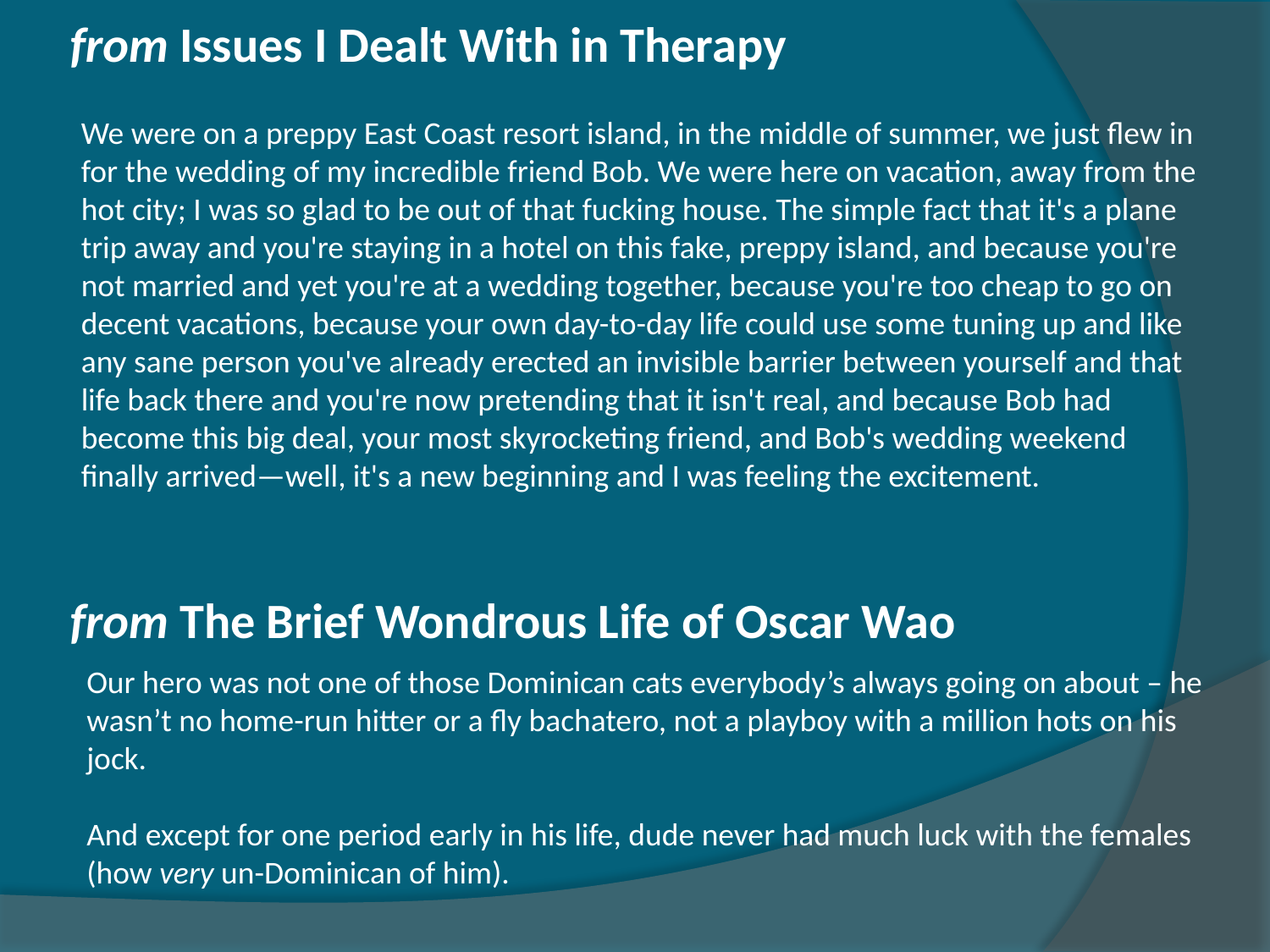

# from Issues I Dealt With in Therapy
We were on a preppy East Coast resort island, in the middle of summer, we just flew in for the wedding of my incredible friend Bob. We were here on vacation, away from the hot city; I was so glad to be out of that fucking house. The simple fact that it's a plane trip away and you're staying in a hotel on this fake, preppy island, and because you're not married and yet you're at a wedding together, because you're too cheap to go on decent vacations, because your own day-to-day life could use some tuning up and like any sane person you've already erected an invisible barrier between yourself and that life back there and you're now pretending that it isn't real, and because Bob had become this big deal, your most skyrocketing friend, and Bob's wedding weekend finally arrived—well, it's a new beginning and I was feeling the excitement.
from The Brief Wondrous Life of Oscar Wao
Our hero was not one of those Dominican cats everybody’s always going on about – he wasn’t no home-run hitter or a fly bachatero, not a playboy with a million hots on his jock.

And except for one period early in his life, dude never had much luck with the females (how very un-Dominican of him).